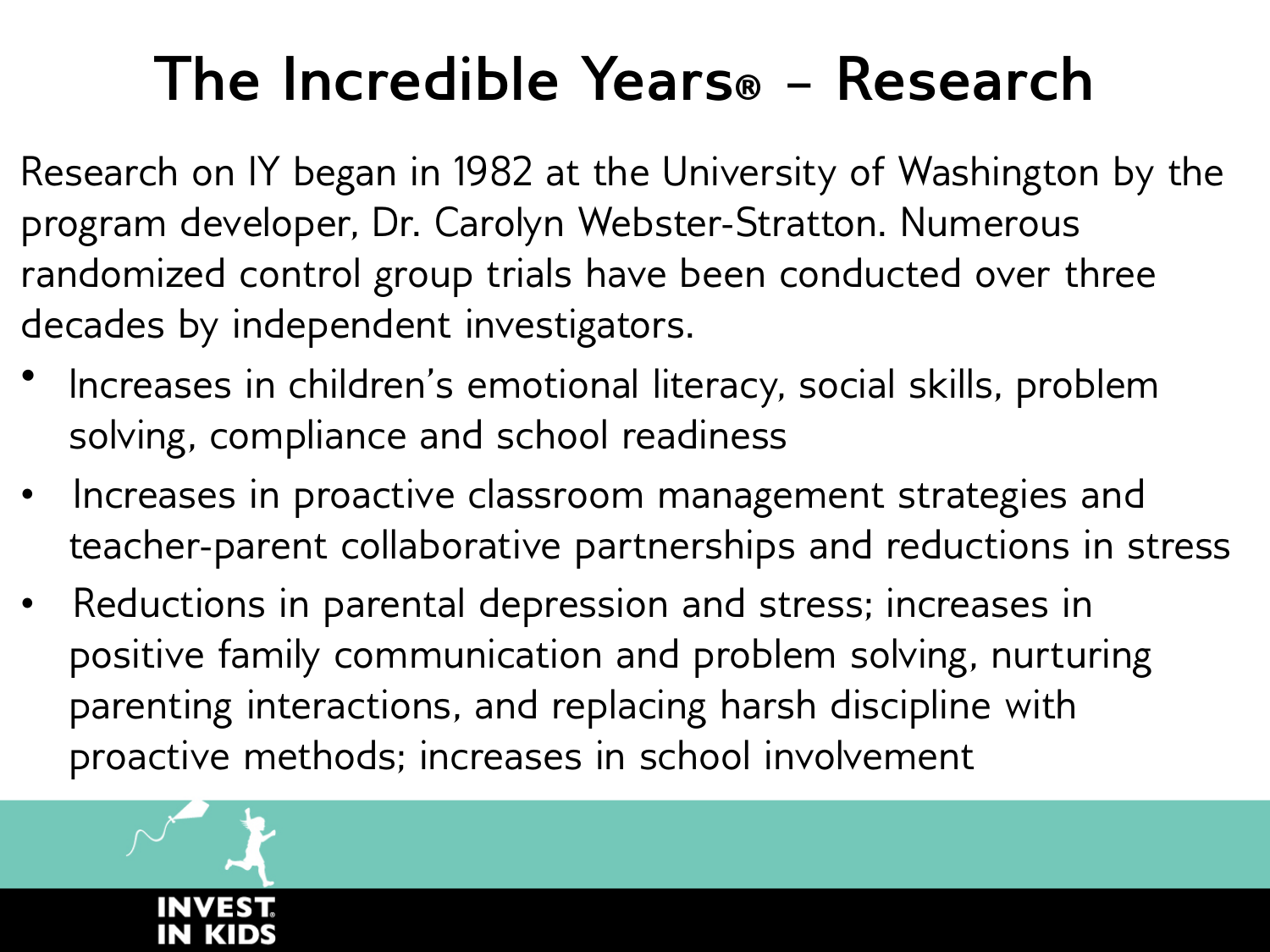

# The Incredible Years® – Research

Research on IY began in 1982 at the University of Washington by the program developer, Dr. Carolyn Webster-Stratton. Numerous randomized control group trials have been conducted over three decades by independent investigators.
Increases in children’s emotional literacy, social skills, problem solving, compliance and school readiness
•   Increases in proactive classroom management strategies and teacher-parent collaborative partnerships and reductions in stress
•   Reductions in parental depression and stress; increases in positive family communication and problem solving, nurturing parenting interactions, and replacing harsh discipline with proactive methods; increases in school involvement